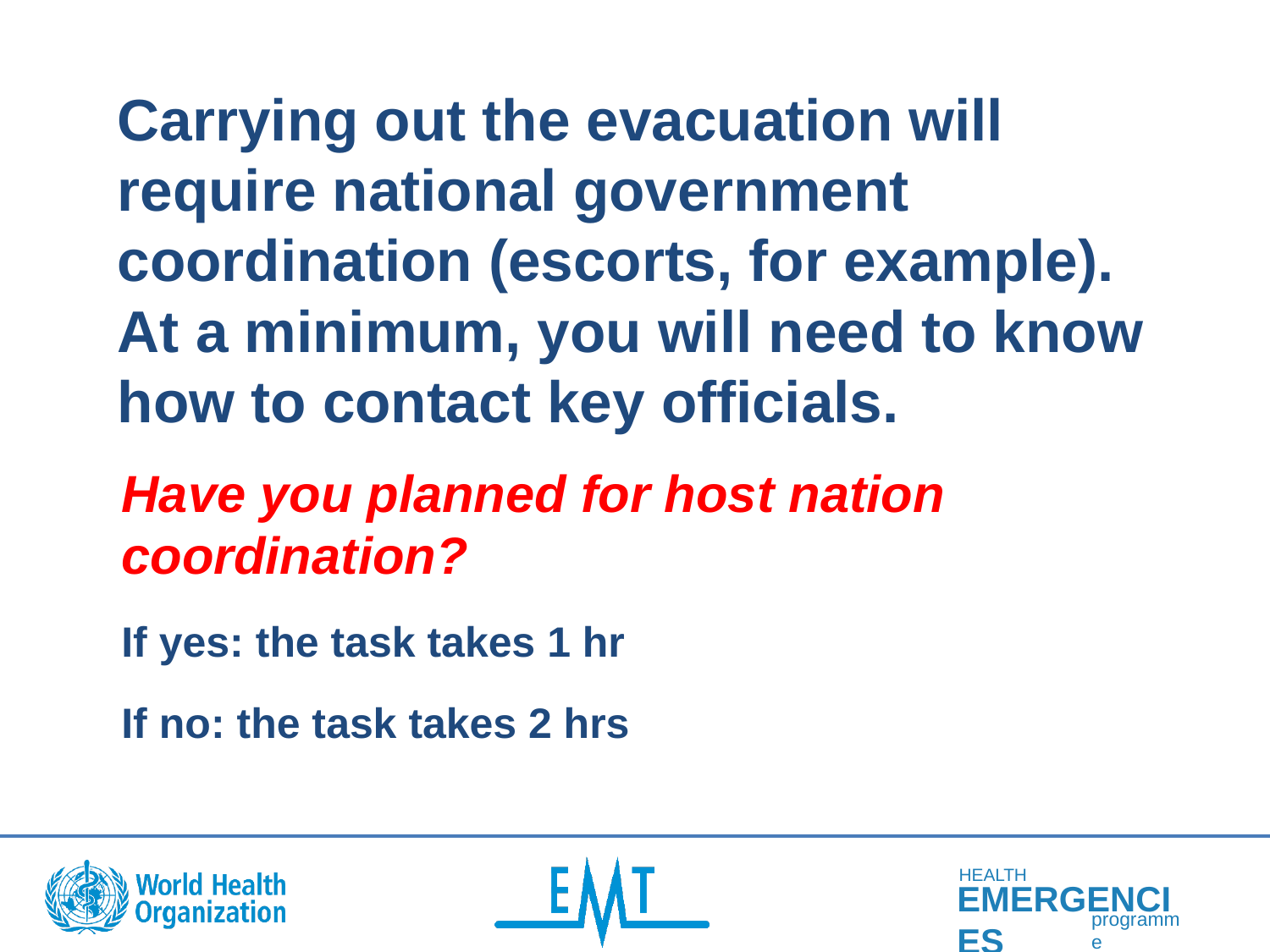

Carrying out the evacuation will require national government coordination (escorts, for example).  At a minimum, you will need to know how to contact key officials.
Have you planned for host nation coordination?
If yes: the task takes 1 hr
If no: the task takes 2 hrs